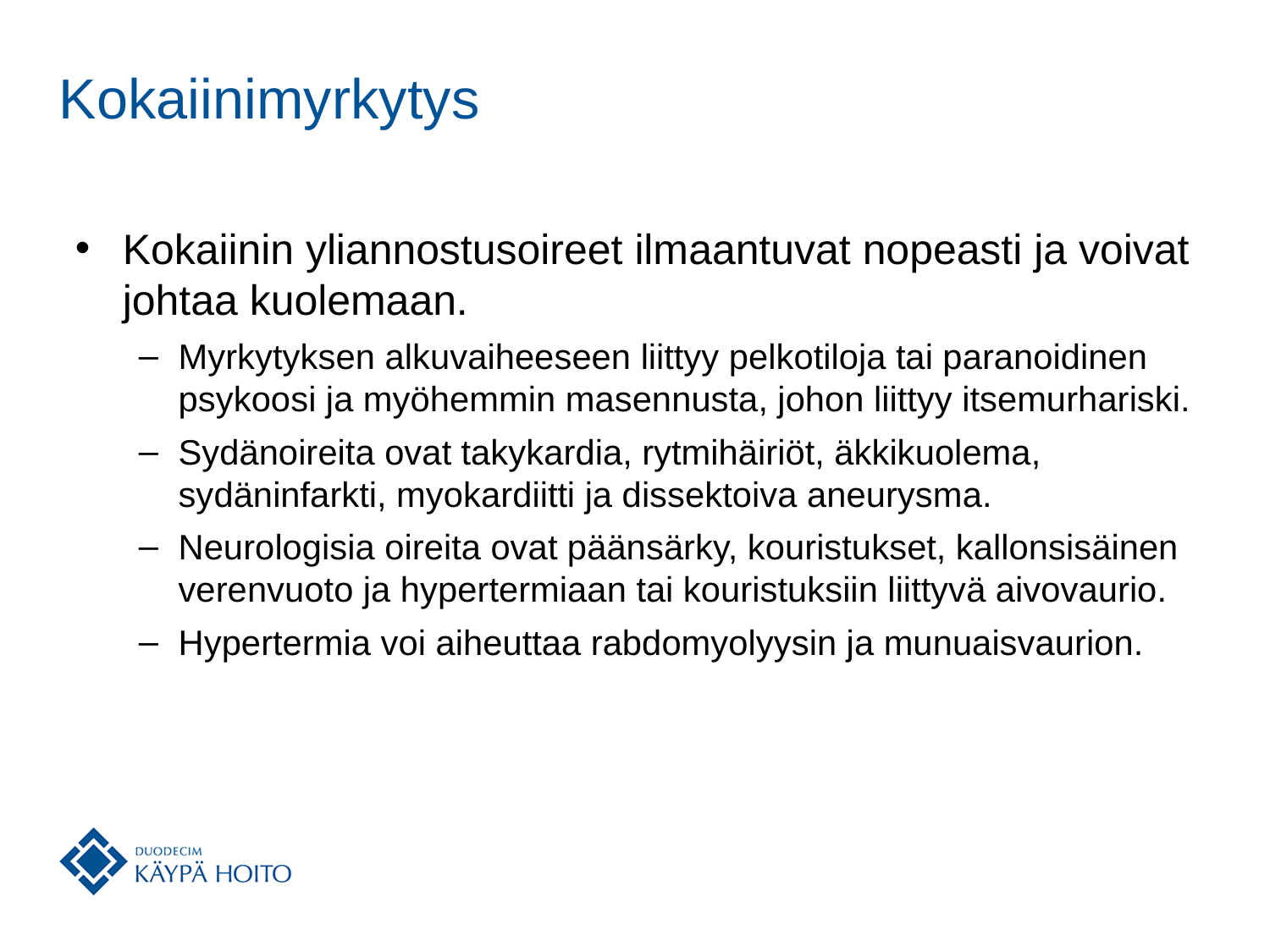

# Kokaiinimyrkytys
Kokaiinin yliannostusoireet ilmaantuvat nopeasti ja voivat johtaa kuolemaan.
Myrkytyksen alkuvaiheeseen liittyy pelkotiloja tai paranoidinen psykoosi ja myöhemmin masennusta, johon liittyy itsemurhariski.
Sydänoireita ovat takykardia, rytmihäiriöt, äkkikuolema, sydäninfarkti, myokardiitti ja dissektoiva aneurysma.
Neurologisia oireita ovat päänsärky, kouristukset, kallonsisäinen verenvuoto ja hypertermiaan tai kouristuksiin liittyvä aivovaurio.
Hypertermia voi aiheuttaa rabdomyolyysin ja munuaisvaurion.